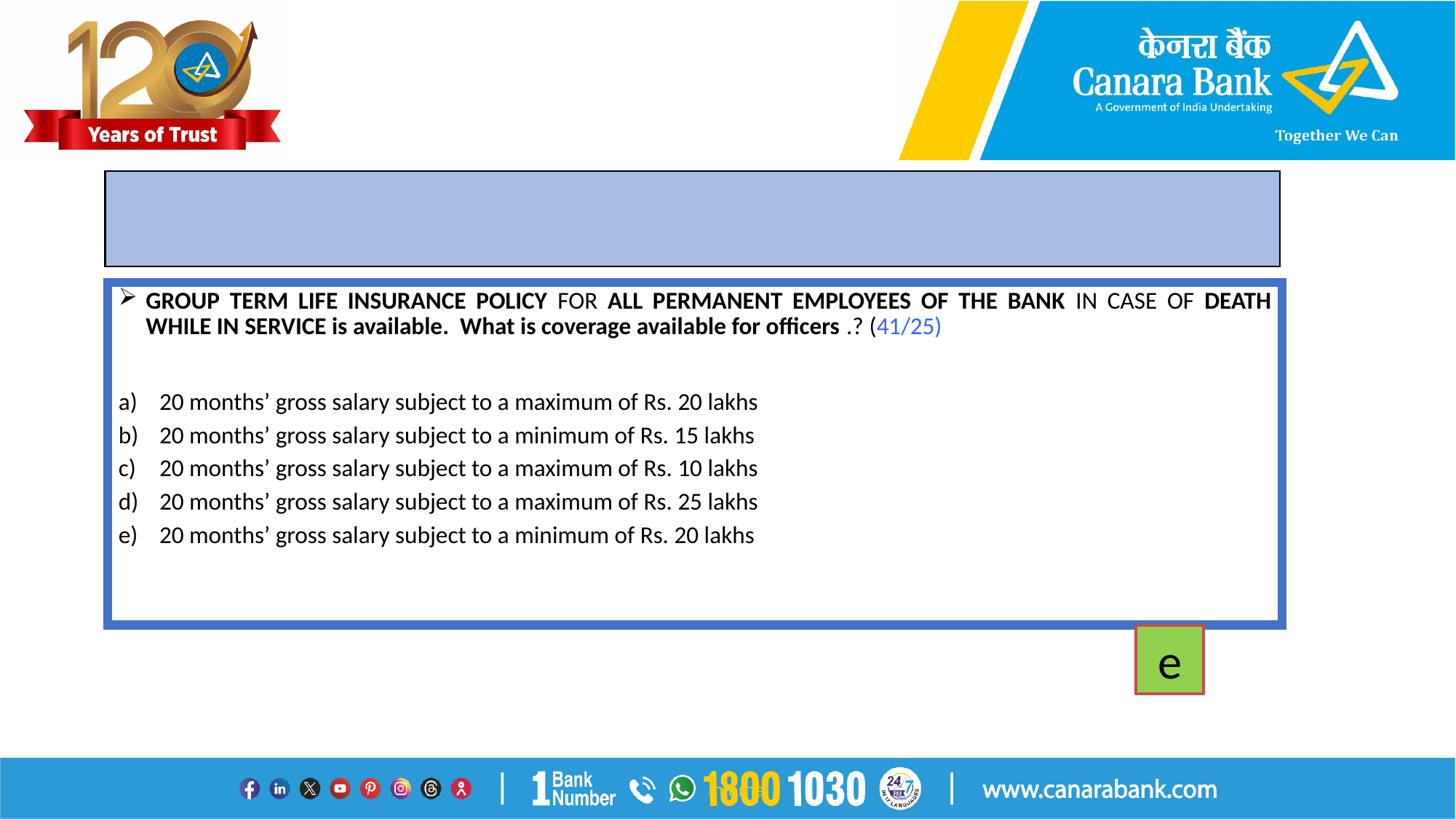

#
GROUP TERM LIFE INSURANCE POLICY FOR ALL PERMANENT EMPLOYEES OF THE BANK IN CASE OF DEATH WHILE IN SERVICE is available.  What is coverage available for officers .? (41/25)

20 months’ gross salary subject to a maximum of Rs. 20 lakhs
20 months’ gross salary subject to a minimum of Rs. 15 lakhs
20 months’ gross salary subject to a maximum of Rs. 10 lakhs
20 months’ gross salary subject to a maximum of Rs. 25 lakhs
20 months’ gross salary subject to a minimum of Rs. 20 lakhs
e
Internal